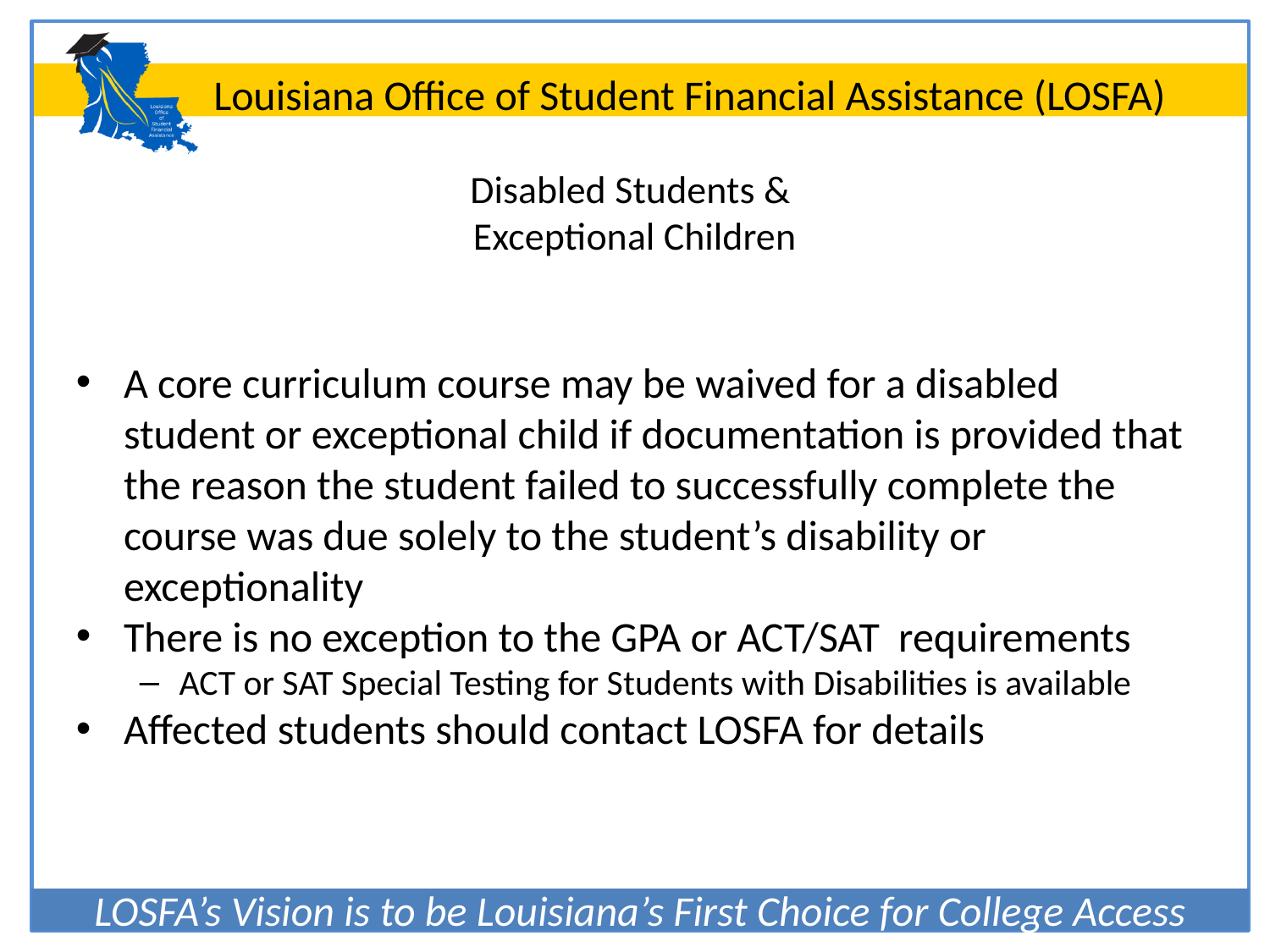

# Disabled Students & Exceptional Children
A core curriculum course may be waived for a disabled student or exceptional child if documentation is provided that the reason the student failed to successfully complete the course was due solely to the student’s disability or exceptionality
There is no exception to the GPA or ACT/SAT  requirements
ACT or SAT Special Testing for Students with Disabilities is available
Affected students should contact LOSFA for details